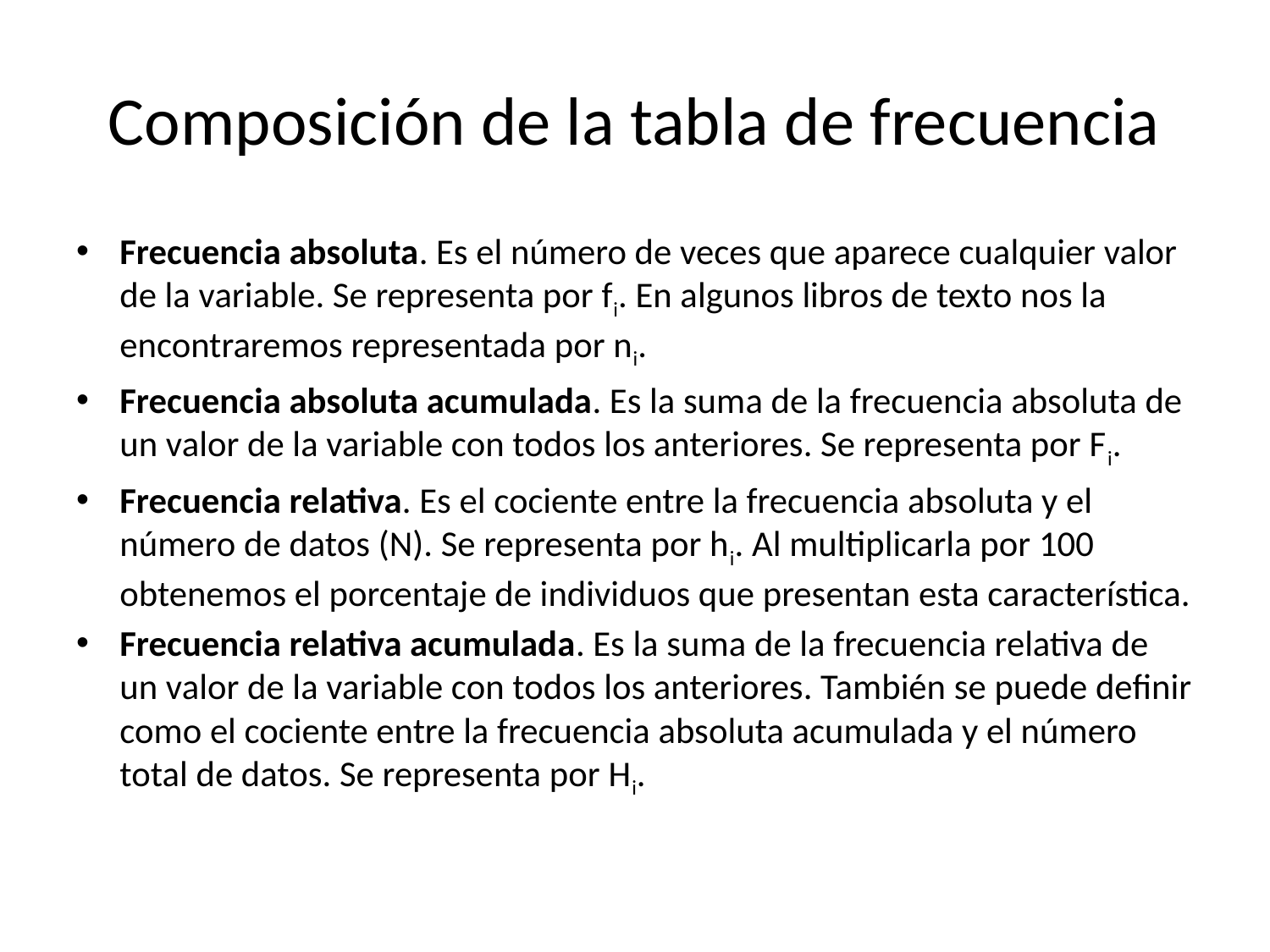

# Composición de la tabla de frecuencia
Frecuencia absoluta. Es el número de veces que aparece cualquier valor de la variable. Se representa por fi. En algunos libros de texto nos la encontraremos representada por ni.
Frecuencia absoluta acumulada. Es la suma de la frecuencia absoluta de un valor de la variable con todos los anteriores. Se representa por Fi.
Frecuencia relativa. Es el cociente entre la frecuencia absoluta y el número de datos (N). Se representa por hi. Al multiplicarla por 100 obtenemos el porcentaje de individuos que presentan esta característica.
Frecuencia relativa acumulada. Es la suma de la frecuencia relativa de un valor de la variable con todos los anteriores. También se puede definir como el cociente entre la frecuencia absoluta acumulada y el número total de datos. Se representa por Hi.